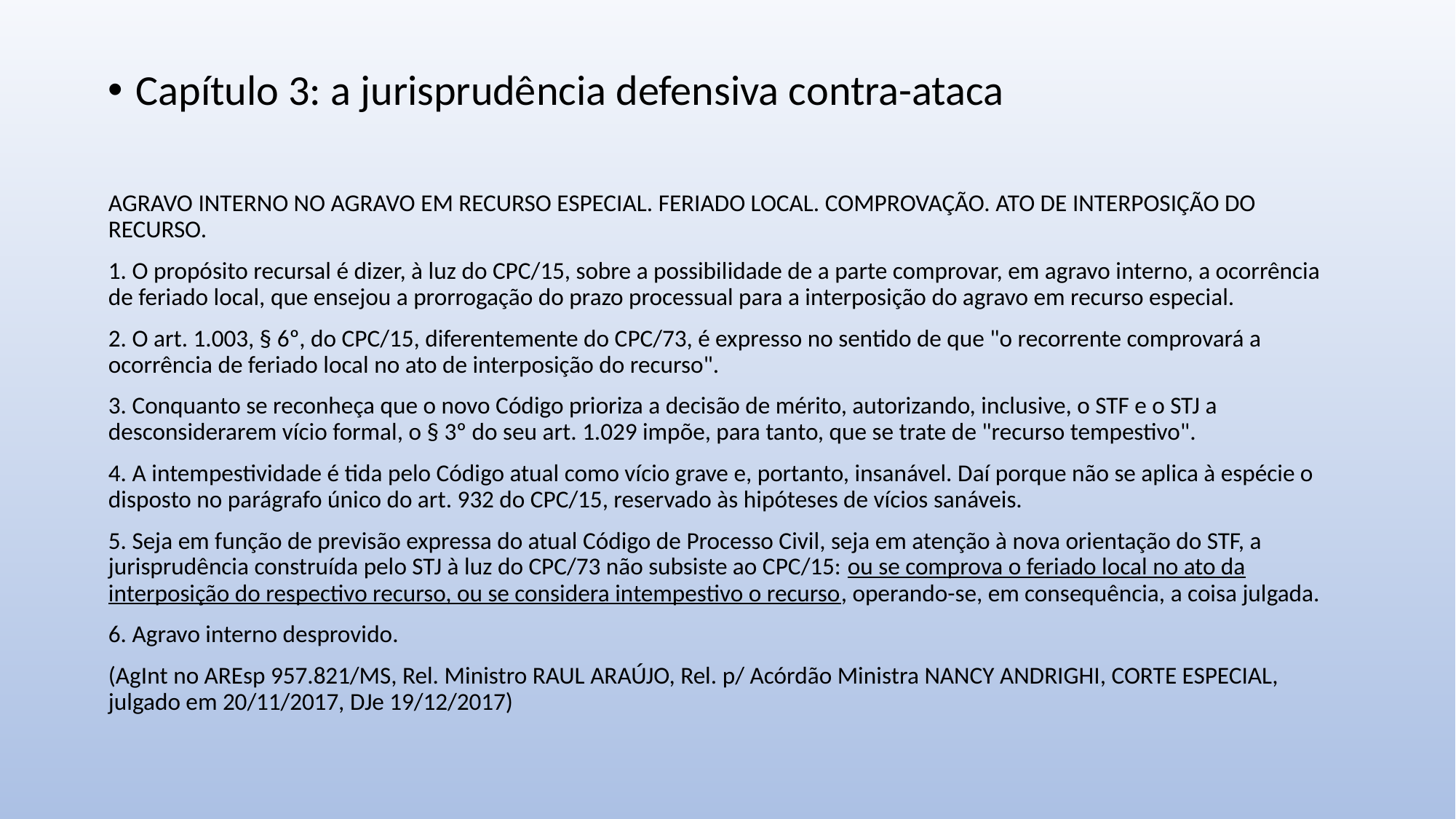

Capítulo 3: a jurisprudência defensiva contra-ataca

AGRAVO INTERNO NO AGRAVO EM RECURSO ESPECIAL. FERIADO LOCAL. COMPROVAÇÃO. ATO DE INTERPOSIÇÃO DO RECURSO.
1. O propósito recursal é dizer, à luz do CPC/15, sobre a possibilidade de a parte comprovar, em agravo interno, a ocorrência de feriado local, que ensejou a prorrogação do prazo processual para a interposição do agravo em recurso especial.
2. O art. 1.003, § 6º, do CPC/15, diferentemente do CPC/73, é expresso no sentido de que "o recorrente comprovará a ocorrência de feriado local no ato de interposição do recurso".
3. Conquanto se reconheça que o novo Código prioriza a decisão de mérito, autorizando, inclusive, o STF e o STJ a desconsiderarem vício formal, o § 3º do seu art. 1.029 impõe, para tanto, que se trate de "recurso tempestivo".
4. A intempestividade é tida pelo Código atual como vício grave e, portanto, insanável. Daí porque não se aplica à espécie o disposto no parágrafo único do art. 932 do CPC/15, reservado às hipóteses de vícios sanáveis.
5. Seja em função de previsão expressa do atual Código de Processo Civil, seja em atenção à nova orientação do STF, a jurisprudência construída pelo STJ à luz do CPC/73 não subsiste ao CPC/15: ou se comprova o feriado local no ato da interposição do respectivo recurso, ou se considera intempestivo o recurso, operando-se, em consequência, a coisa julgada.
6. Agravo interno desprovido.
(AgInt no AREsp 957.821/MS, Rel. Ministro RAUL ARAÚJO, Rel. p/ Acórdão Ministra NANCY ANDRIGHI, CORTE ESPECIAL, julgado em 20/11/2017, DJe 19/12/2017)